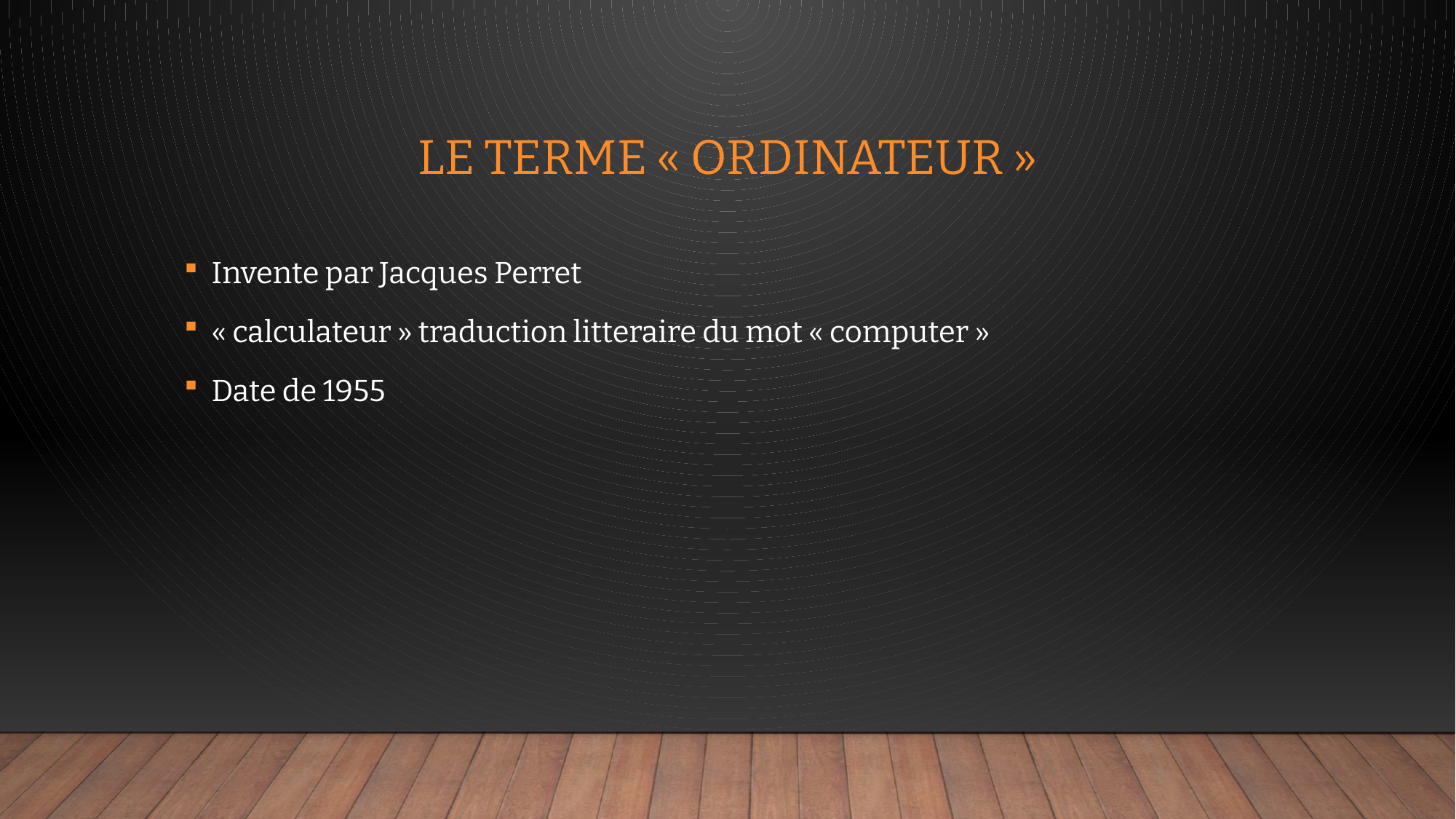

# Le terme « ordinateur »
Invente par Jacques Perret
« calculateur » traduction litteraire du mot « computer »
Date de 1955